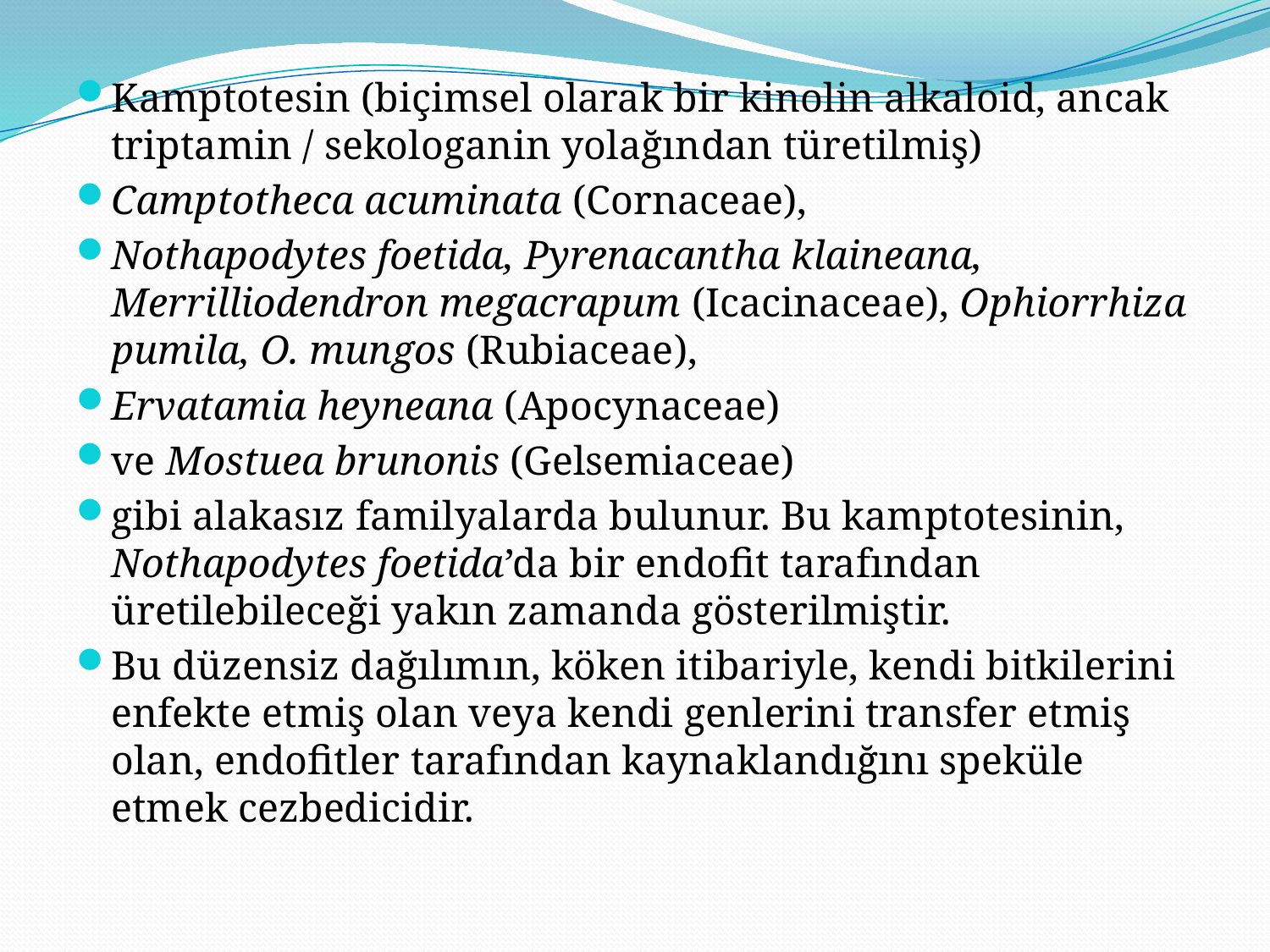

Kamptotesin (biçimsel olarak bir kinolin alkaloid, ancak triptamin / sekologanin yolağından türetilmiş)
Camptotheca acuminata (Cornaceae),
Nothapodytes foetida, Pyrenacantha klaineana, Merrilliodendron megacrapum (Icacinaceae), Ophiorrhiza pumila, O. mungos (Rubiaceae),
Ervatamia heyneana (Apocynaceae)
ve Mostuea brunonis (Gelsemiaceae)
gibi alakasız familyalarda bulunur. Bu kamptotesinin, Nothapodytes foetida’da bir endofit tarafından üretilebileceği yakın zamanda gösterilmiştir.
Bu düzensiz dağılımın, köken itibariyle, kendi bitkilerini enfekte etmiş olan veya kendi genlerini transfer etmiş olan, endofitler tarafından kaynaklandığını speküle etmek cezbedicidir.